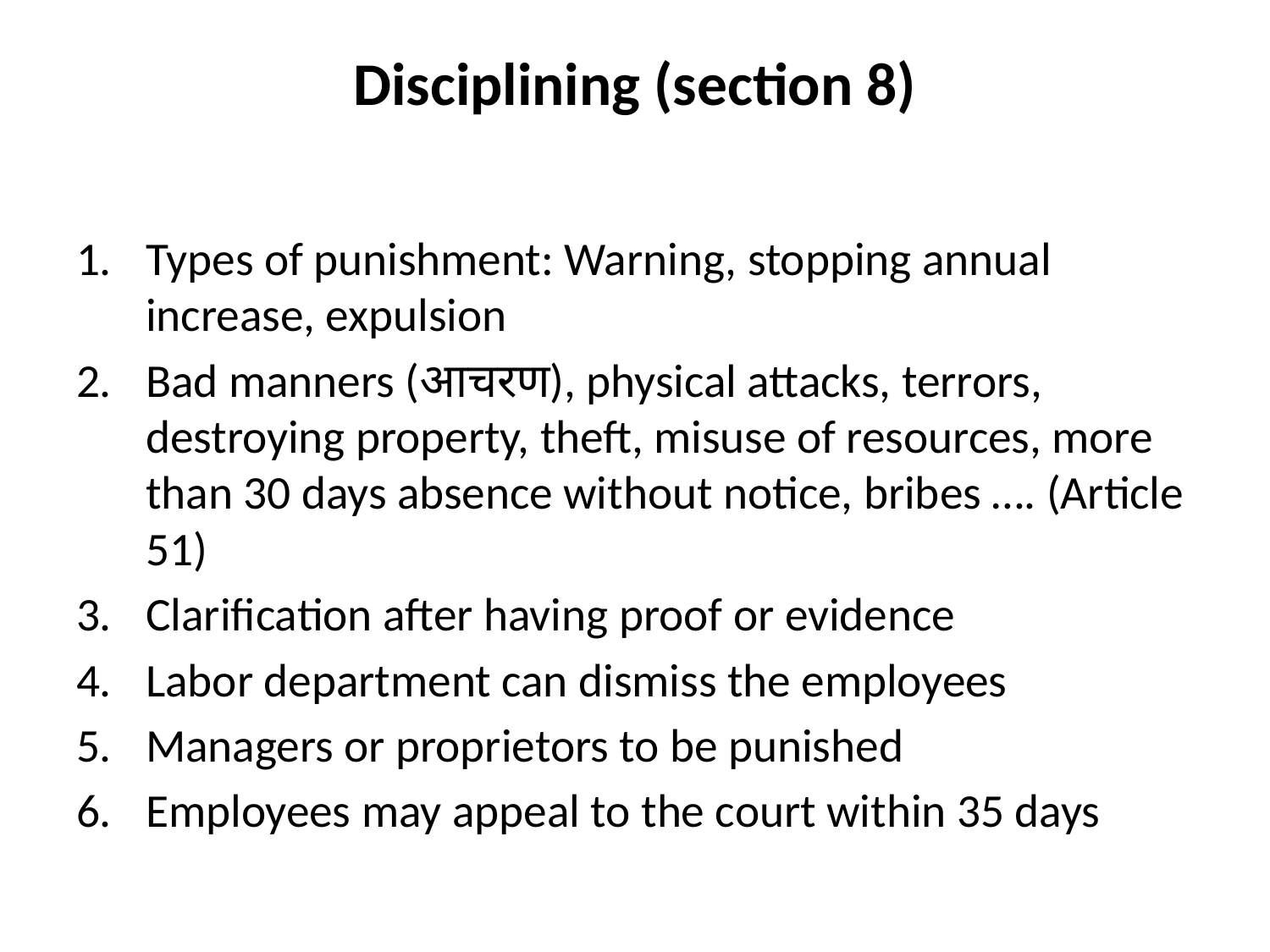

# Disciplining (section 8)
Types of punishment: Warning, stopping annual increase, expulsion
Bad manners (आचरण), physical attacks, terrors, destroying property, theft, misuse of resources, more than 30 days absence without notice, bribes …. (Article 51)
Clarification after having proof or evidence
Labor department can dismiss the employees
Managers or proprietors to be punished
Employees may appeal to the court within 35 days